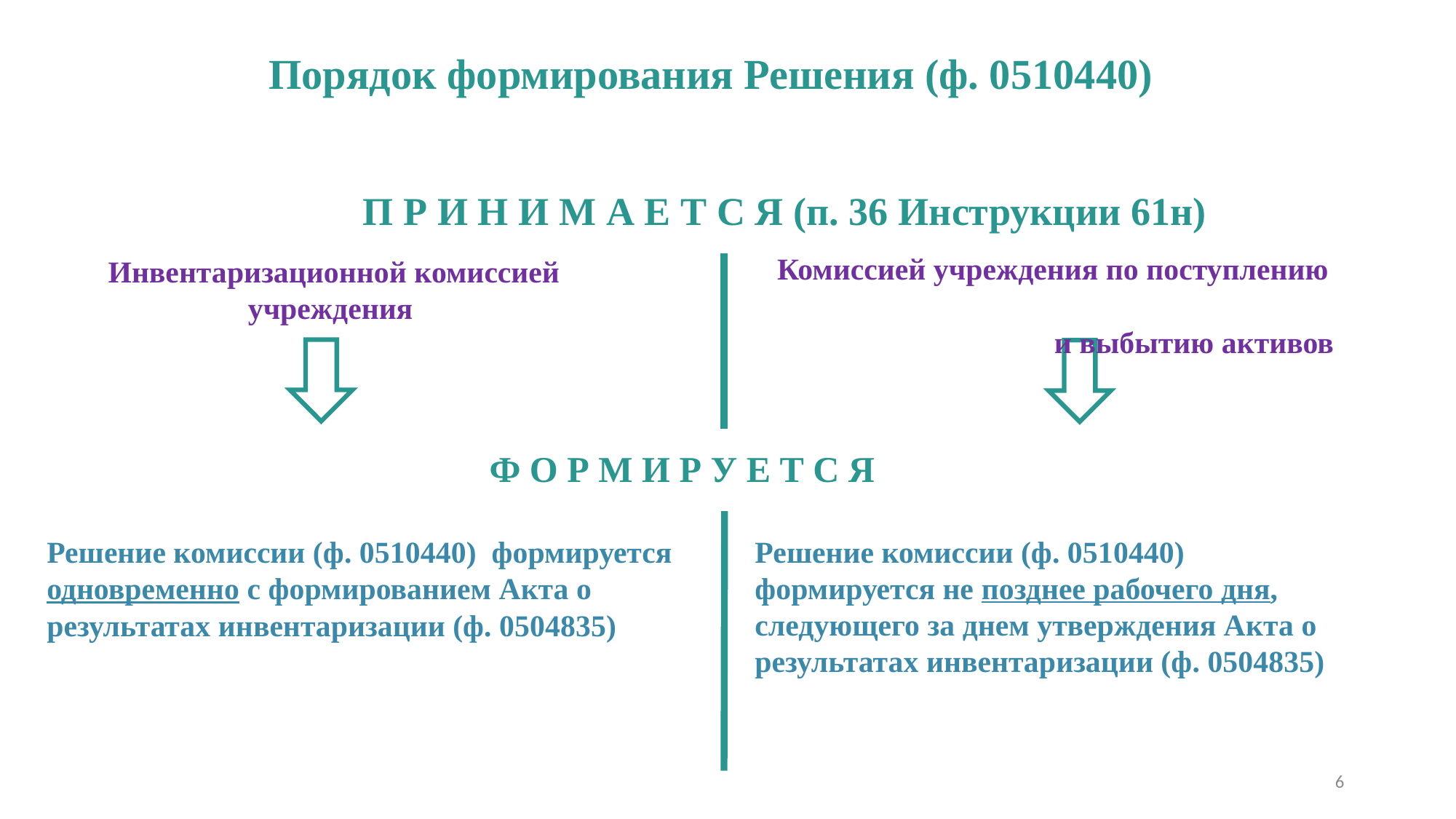

Порядок формирования Решения (ф. 0510440)
П Р И Н И М А Е Т С Я (п. 36 Инструкции 61н)
Комиссией учреждения по поступлению                                                                                                                        и выбытию активов
 Инвентаризационной комиссией учреждения

Ф О Р М И Р У Е Т С Я
Решение комиссии (ф. 0510440) формируется не позднее рабочего дня, следующего за днем утверждения Акта о результатах инвентаризации (ф. 0504835)
Решение комиссии (ф. 0510440)  формируется одновременно с формированием Акта о результатах инвентаризации (ф. 0504835)
6